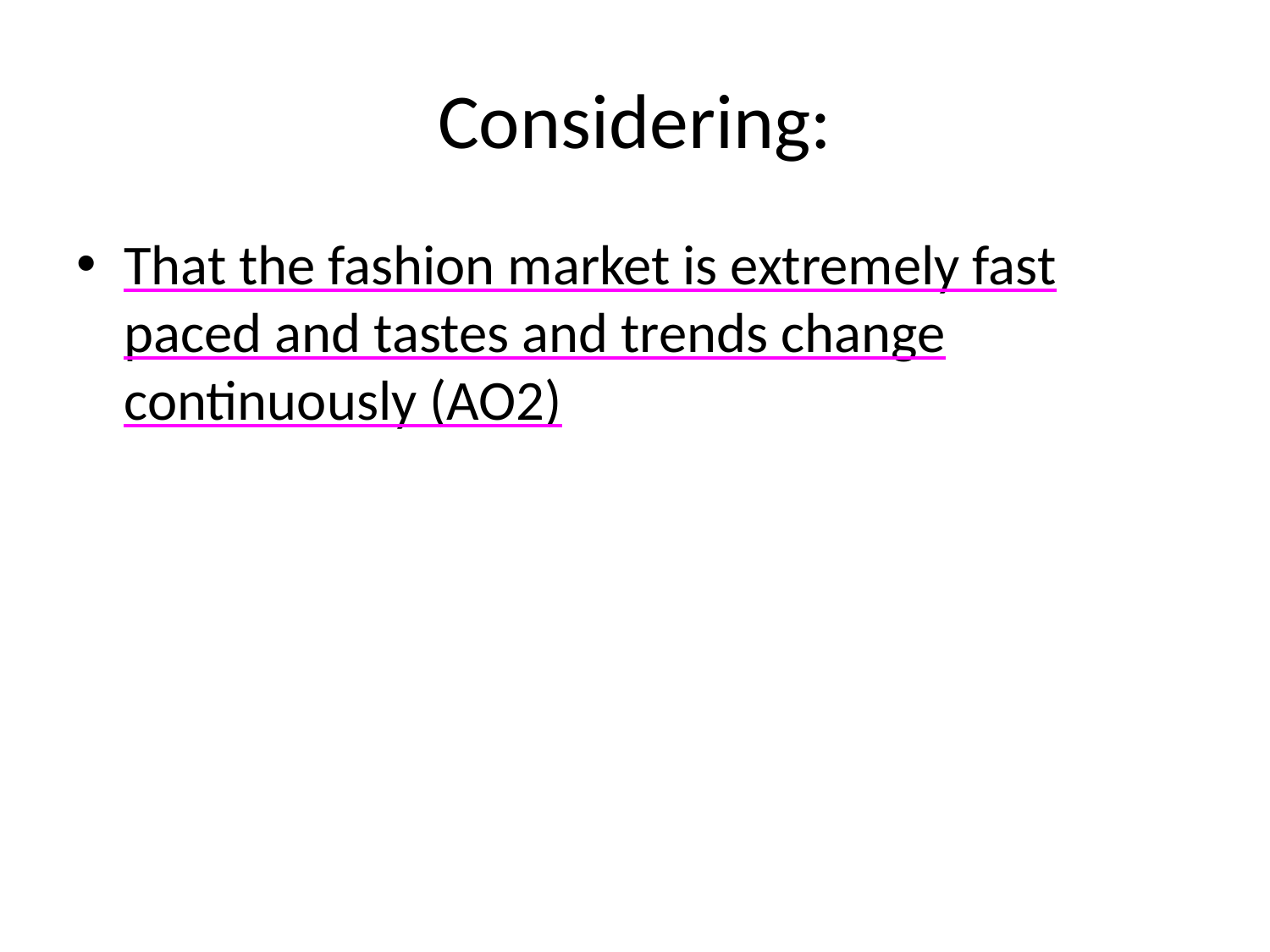

# Considering:
That the fashion market is extremely fast paced and tastes and trends change continuously (AO2)